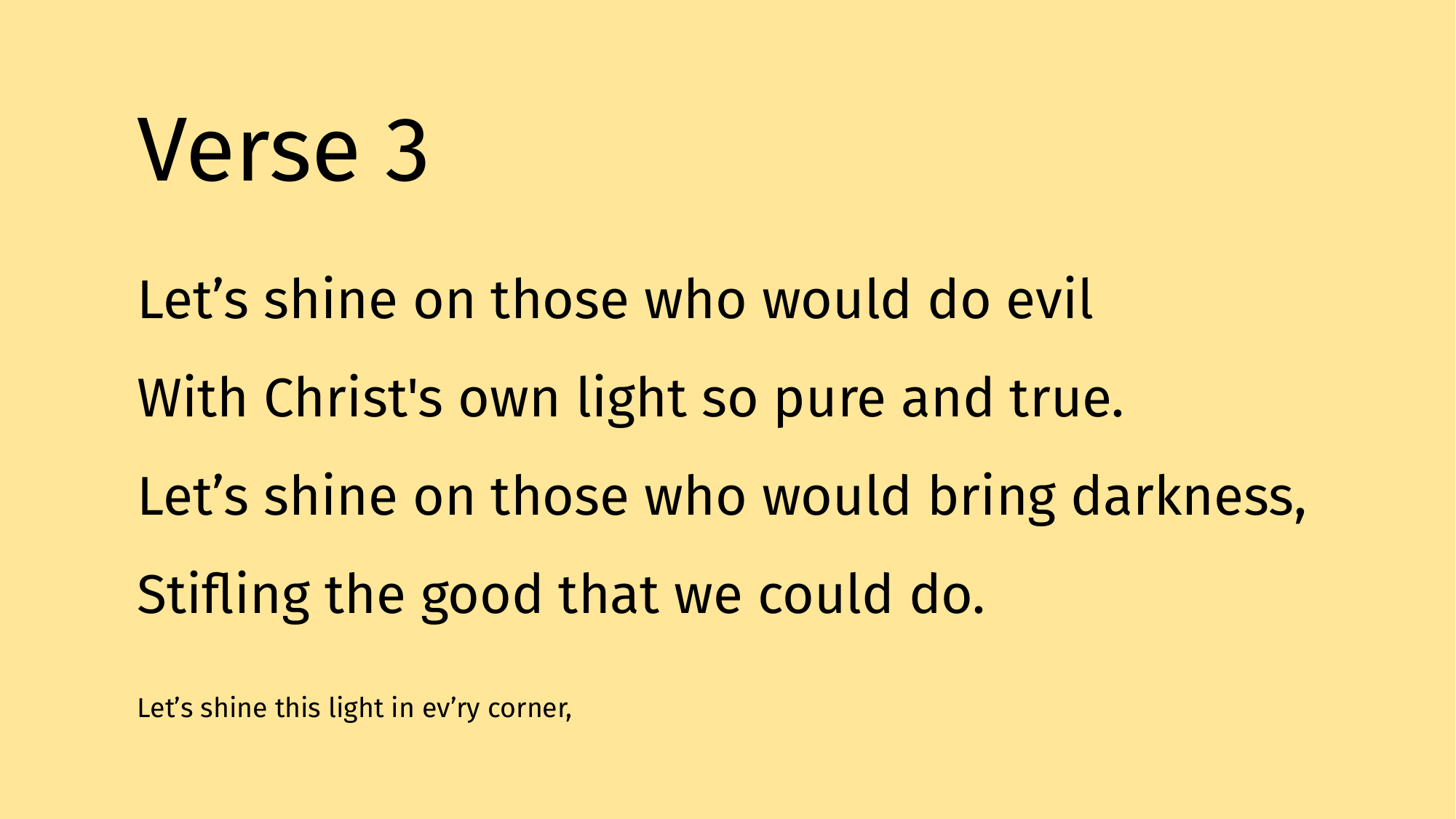

Verse 3

Let’s shine on those who would do evil

With Christ's own light so pure and true.

Let’s shine on those who would bring darkness,

Stifling the good that we could do.

Let’s shine this light in ev’ry corner,